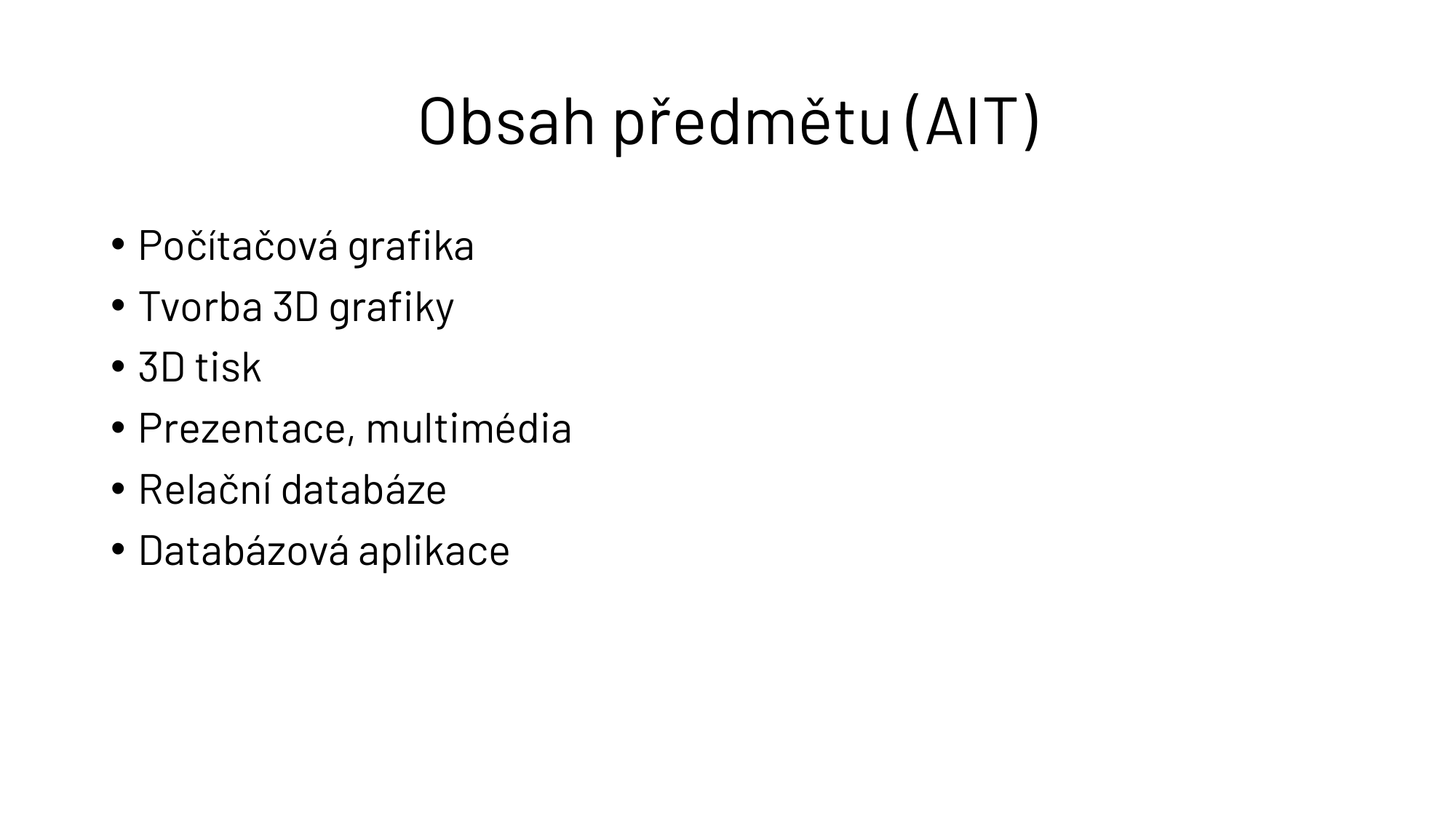

# Obsah předmětu (AIT)
Počítačová grafika
Tvorba 3D grafiky
3D tisk
Prezentace, multimédia
Relační databáze
Databázová aplikace